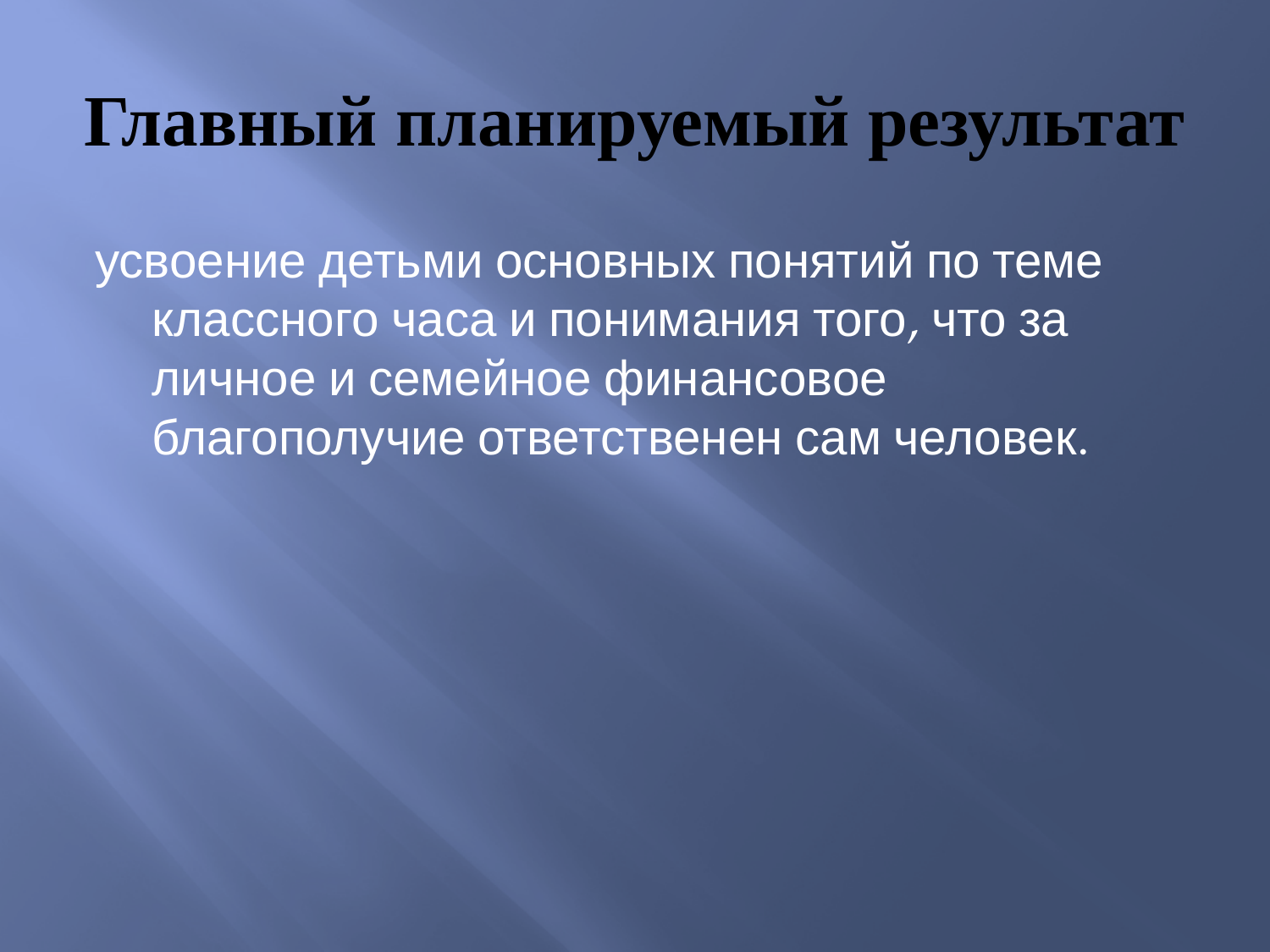

# Главный планируемый результат
усвоение детьми основных понятий по теме классного часа и понимания того, что за личное и семейное финансовое благополучие ответственен сам человек.